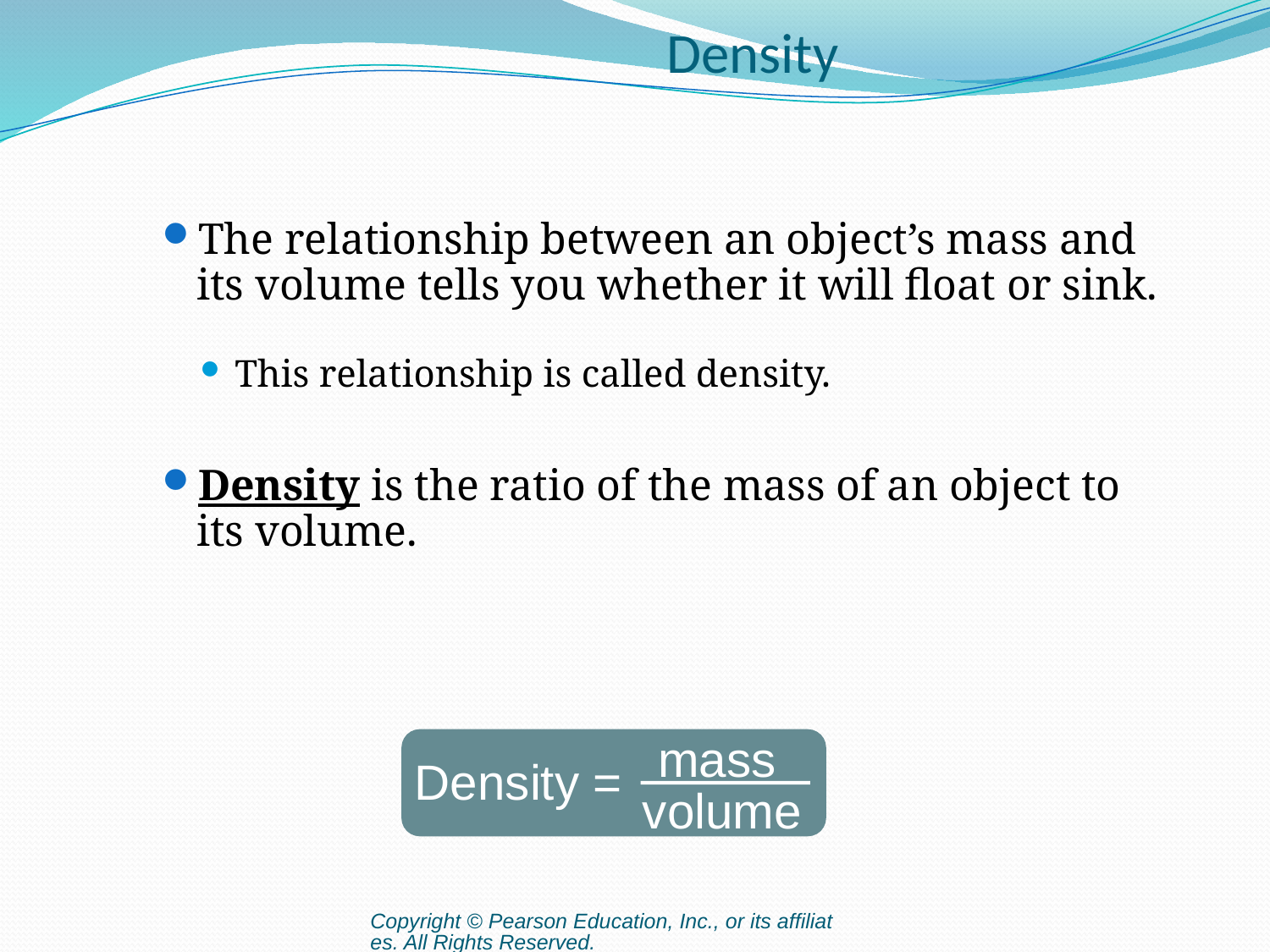

# Density
The relationship between an object’s mass and its volume tells you whether it will float or sink.

This relationship is called density.

Density is the ratio of the mass of an object to its volume.
mass

Density =
volume

Copyright © Pearson Education, Inc., or its affiliates. All Rights Reserved.